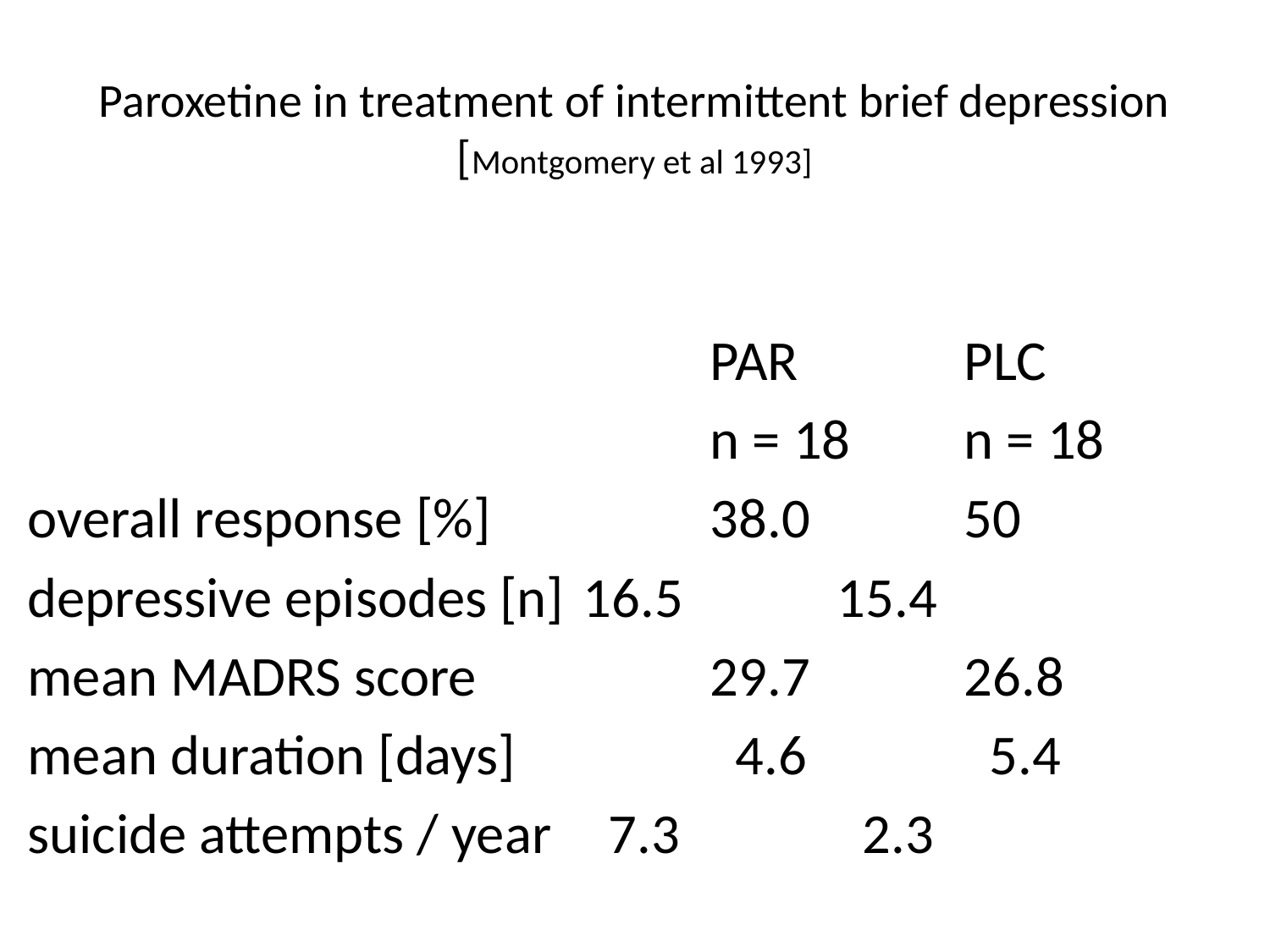

# Paroxetine in treatment of intermittent brief depression [Montgomery et al 1993]
						PAR		PLC
						n = 18	n = 18
overall response [%]		38.0		50
depressive episodes [n]	16.5		15.4
mean MADRS score		29.7		26.8
mean duration [days]	 	  4.6		  5.4
suicide attempts / year	  7.3		  2.3